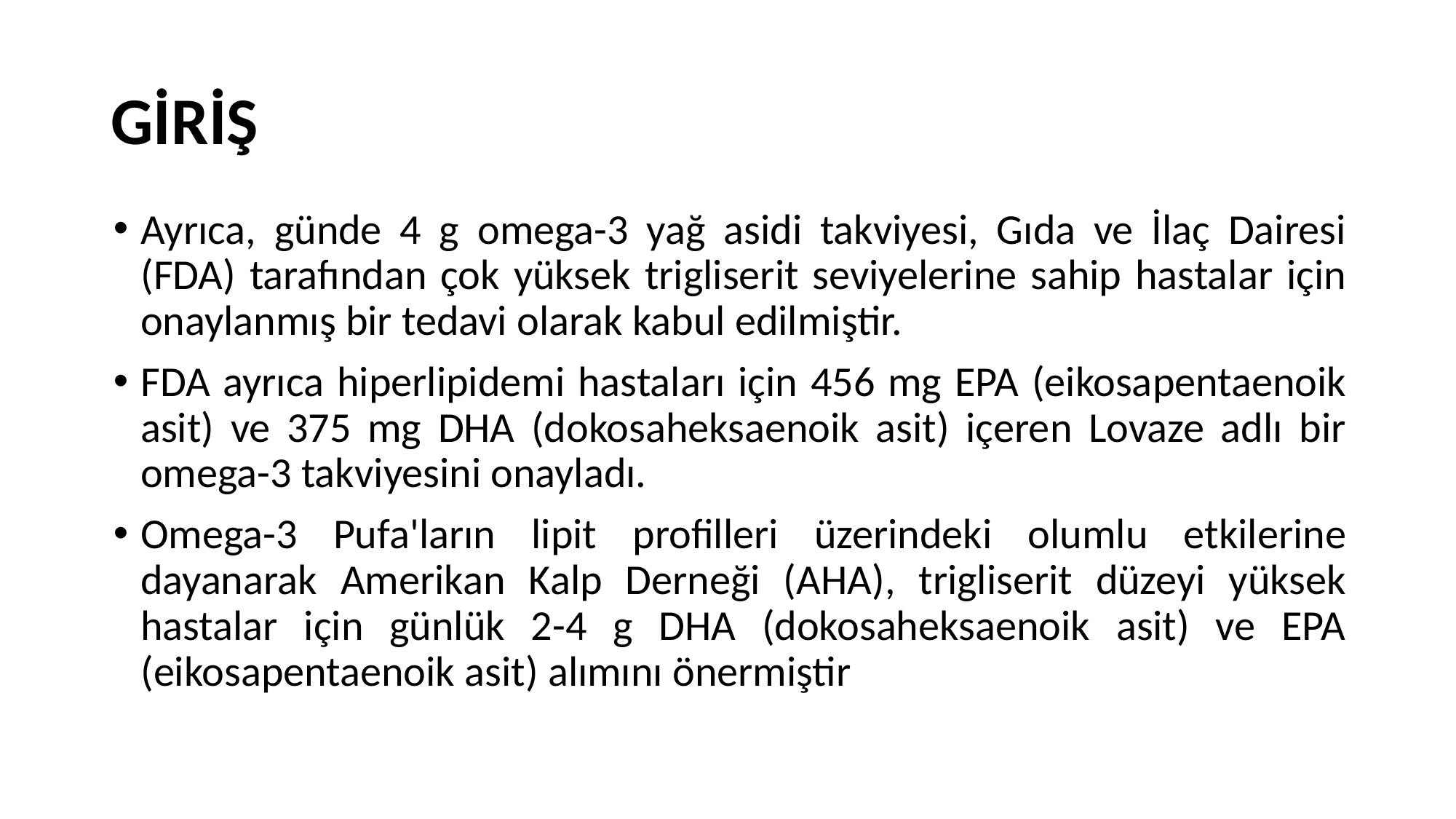

# GİRİŞ
Ayrıca, günde 4 g omega-3 yağ asidi takviyesi, Gıda ve İlaç Dairesi (FDA) tarafından çok yüksek trigliserit seviyelerine sahip hastalar için onaylanmış bir tedavi olarak kabul edilmiştir.
FDA ayrıca hiperlipidemi hastaları için 456 mg EPA (eikosapentaenoik asit) ve 375 mg DHA (dokosaheksaenoik asit) içeren Lovaze adlı bir omega-3 takviyesini onayladı.
Omega-3 Pufa'ların lipit profilleri üzerindeki olumlu etkilerine dayanarak Amerikan Kalp Derneği (AHA), trigliserit düzeyi yüksek hastalar için günlük 2-4 g DHA (dokosaheksaenoik asit) ve EPA (eikosapentaenoik asit) alımını önermiştir